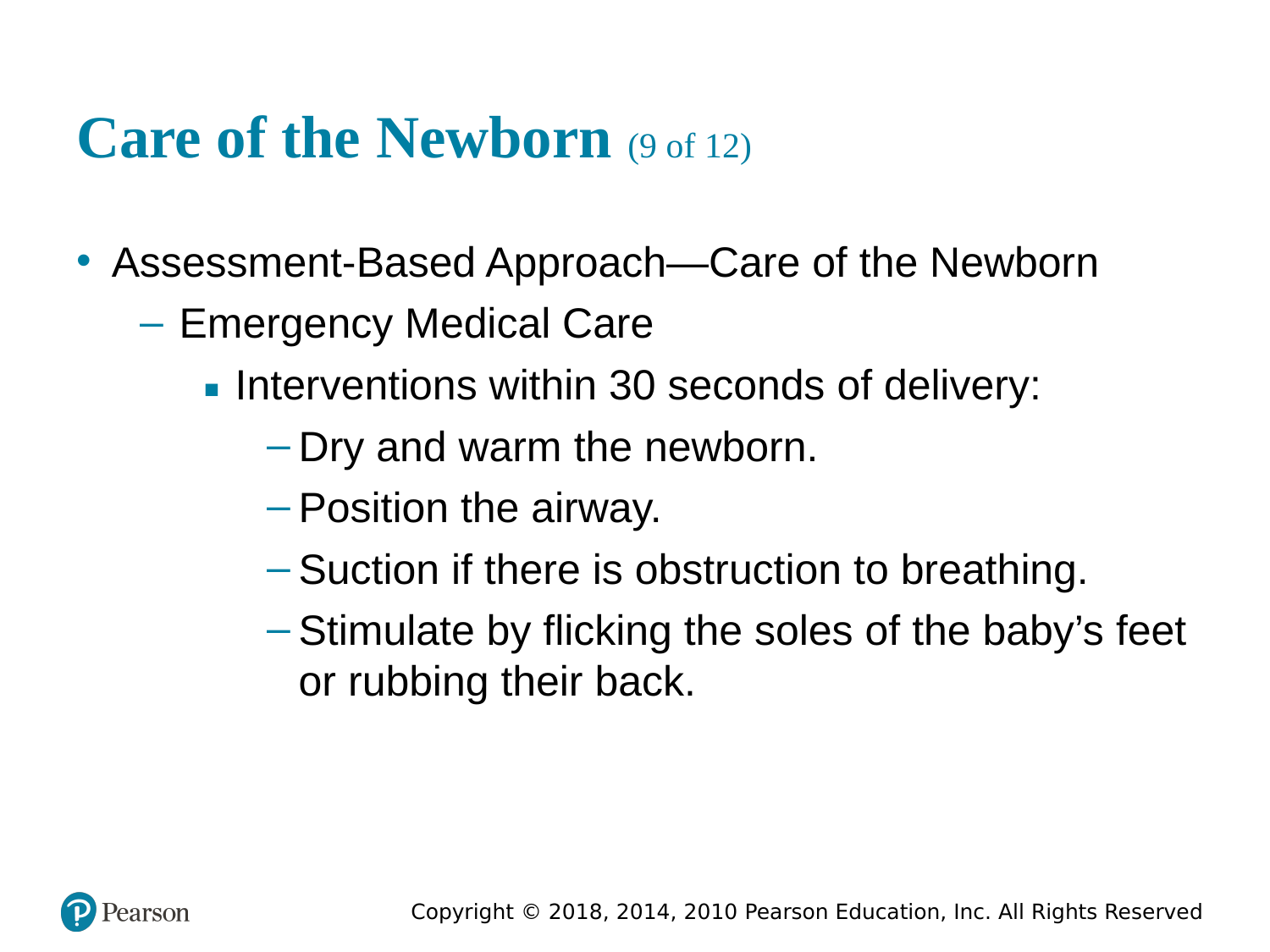

# Care of the Newborn (9 of 12)
Assessment-Based Approach—Care of the Newborn
Emergency Medical Care
Interventions within 30 seconds of delivery:
Dry and warm the newborn.
Position the airway.
Suction if there is obstruction to breathing.
Stimulate by flicking the soles of the baby’s feet or rubbing their back.